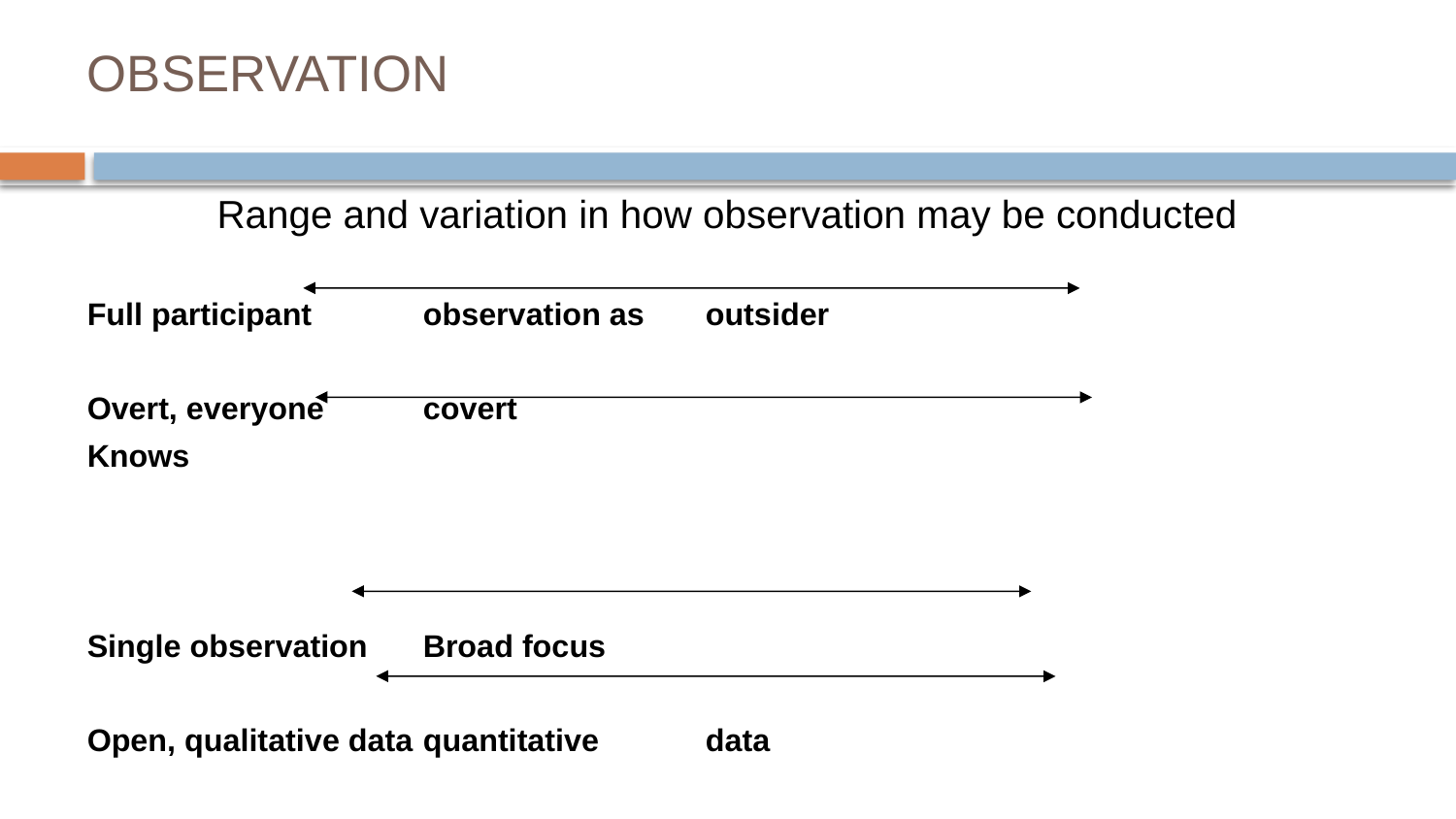

# OBSERVATION
Range and variation in how observation may be conducted

Full participant						observation as 							outsider

Overt, everyone						covert
Knows

Single observation						Broad focus

Open, qualitative data						quantitative 							data